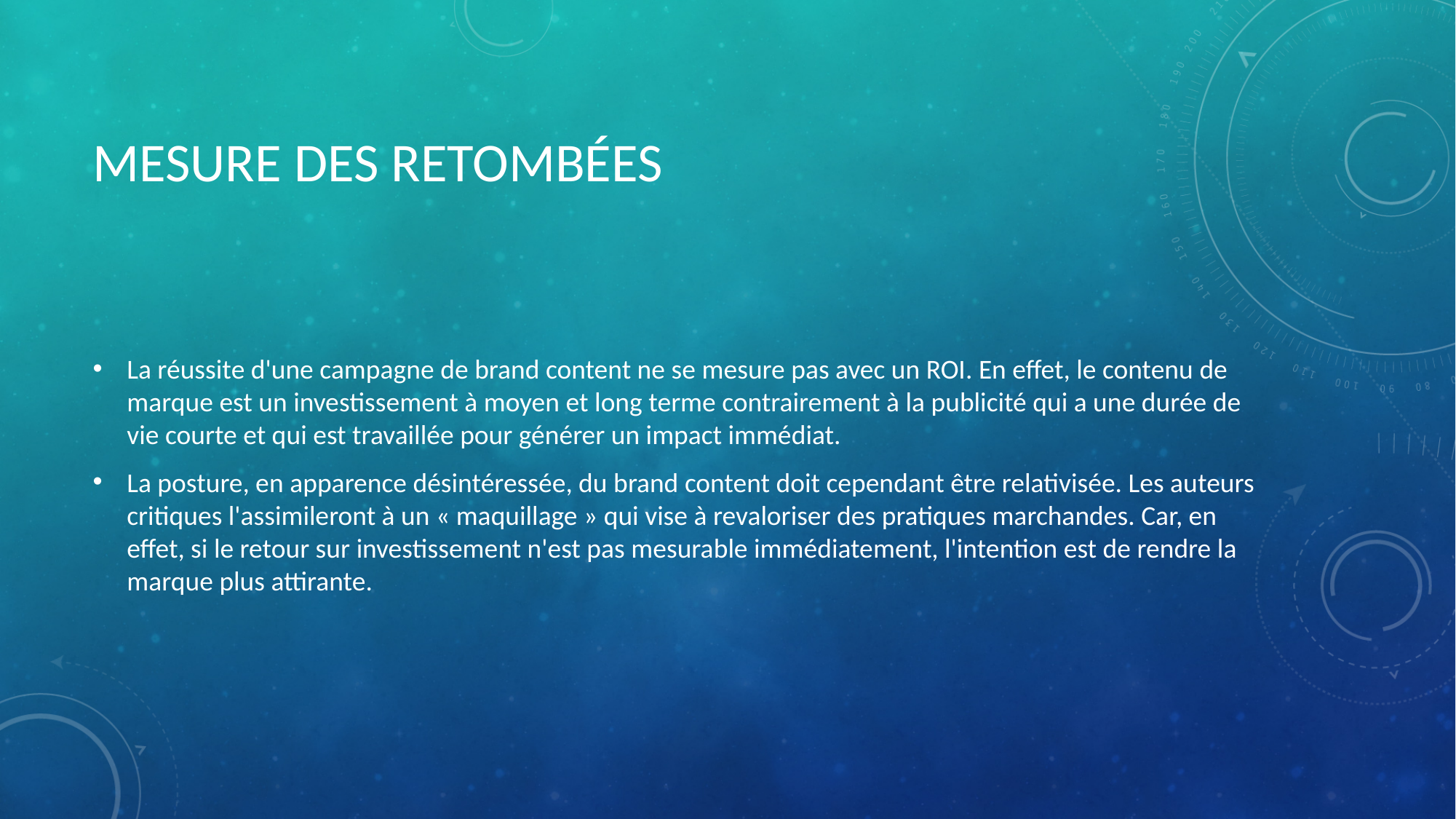

# Mesure des retombées
La réussite d'une campagne de brand content ne se mesure pas avec un ROI. En effet, le contenu de marque est un investissement à moyen et long terme contrairement à la publicité qui a une durée de vie courte et qui est travaillée pour générer un impact immédiat.
La posture, en apparence désintéressée, du brand content doit cependant être relativisée. Les auteurs critiques l'assimileront à un « maquillage » qui vise à revaloriser des pratiques marchandes. Car, en effet, si le retour sur investissement n'est pas mesurable immédiatement, l'intention est de rendre la marque plus attirante.